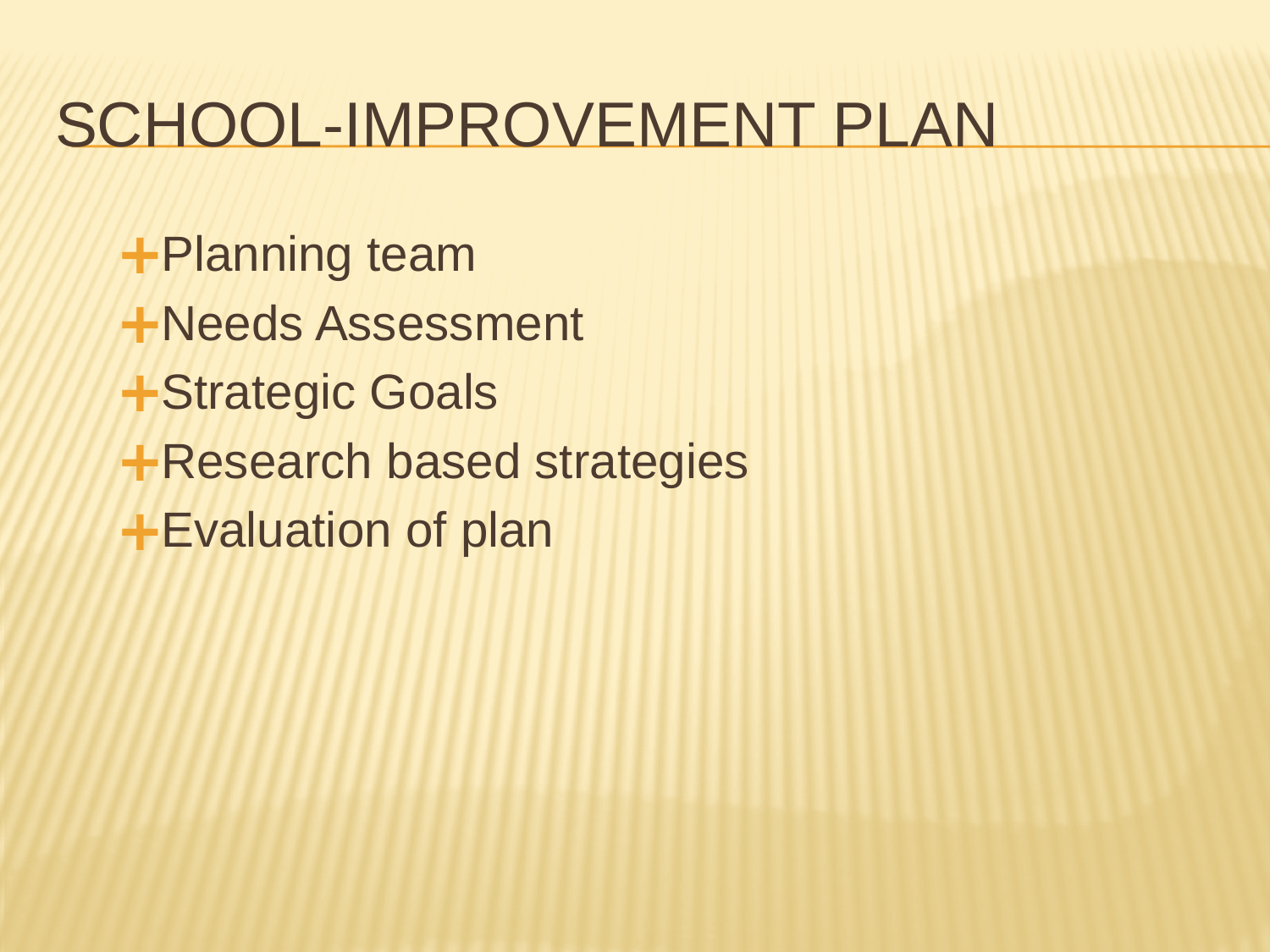

# SCHOOL-IMPROVEMENT PLAN
Planning team
Needs Assessment
Strategic Goals
Research based strategies
Evaluation of plan